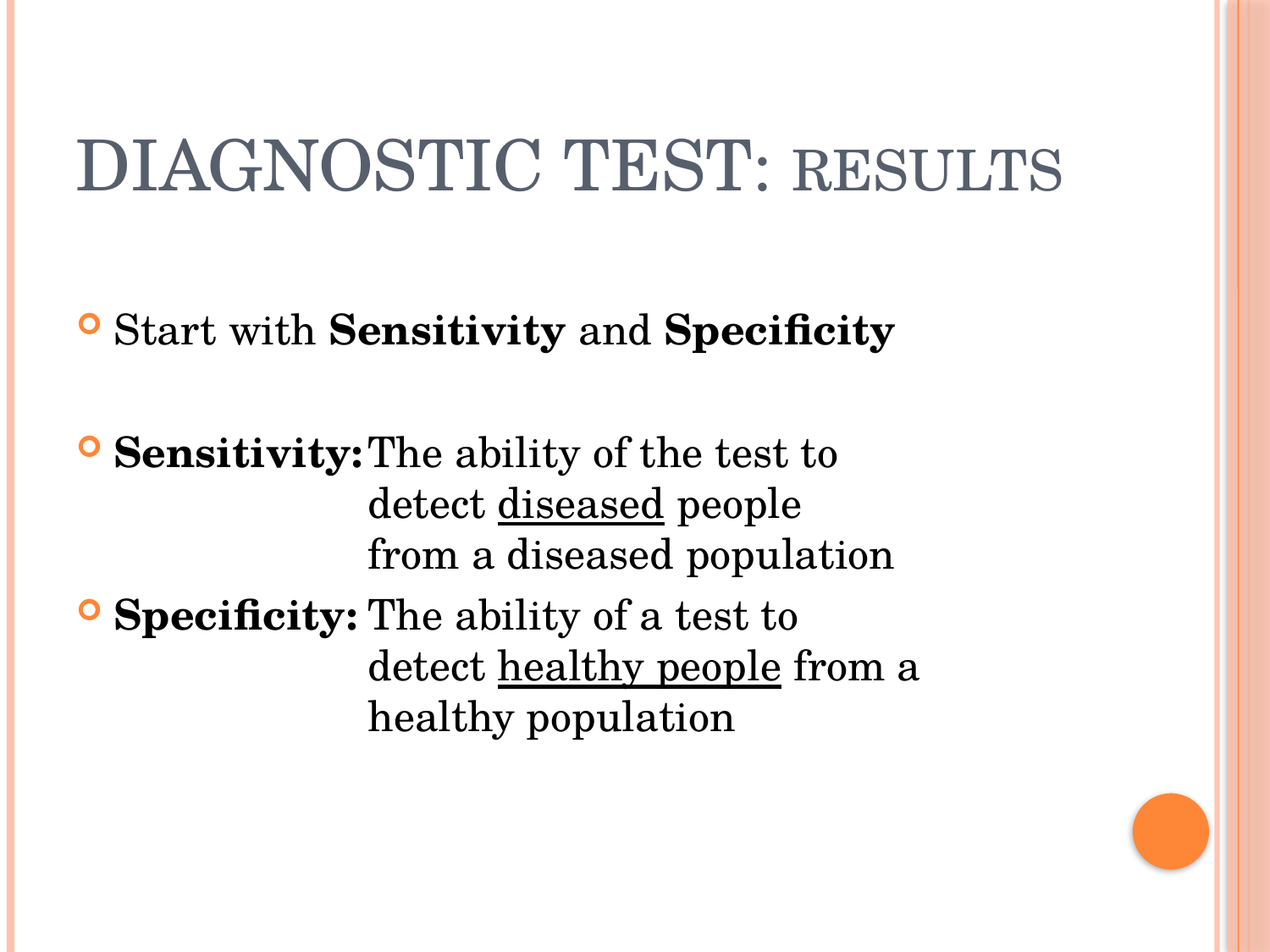

# DIAGNOSTIC TEST: RESULTS
Start with Sensitivity and Specificity

Sensitivity:	The ability of the test to 					detect diseased people 					from a diseased population
Specificity:	The ability of a test to 					detect healthy people from a 				healthy population